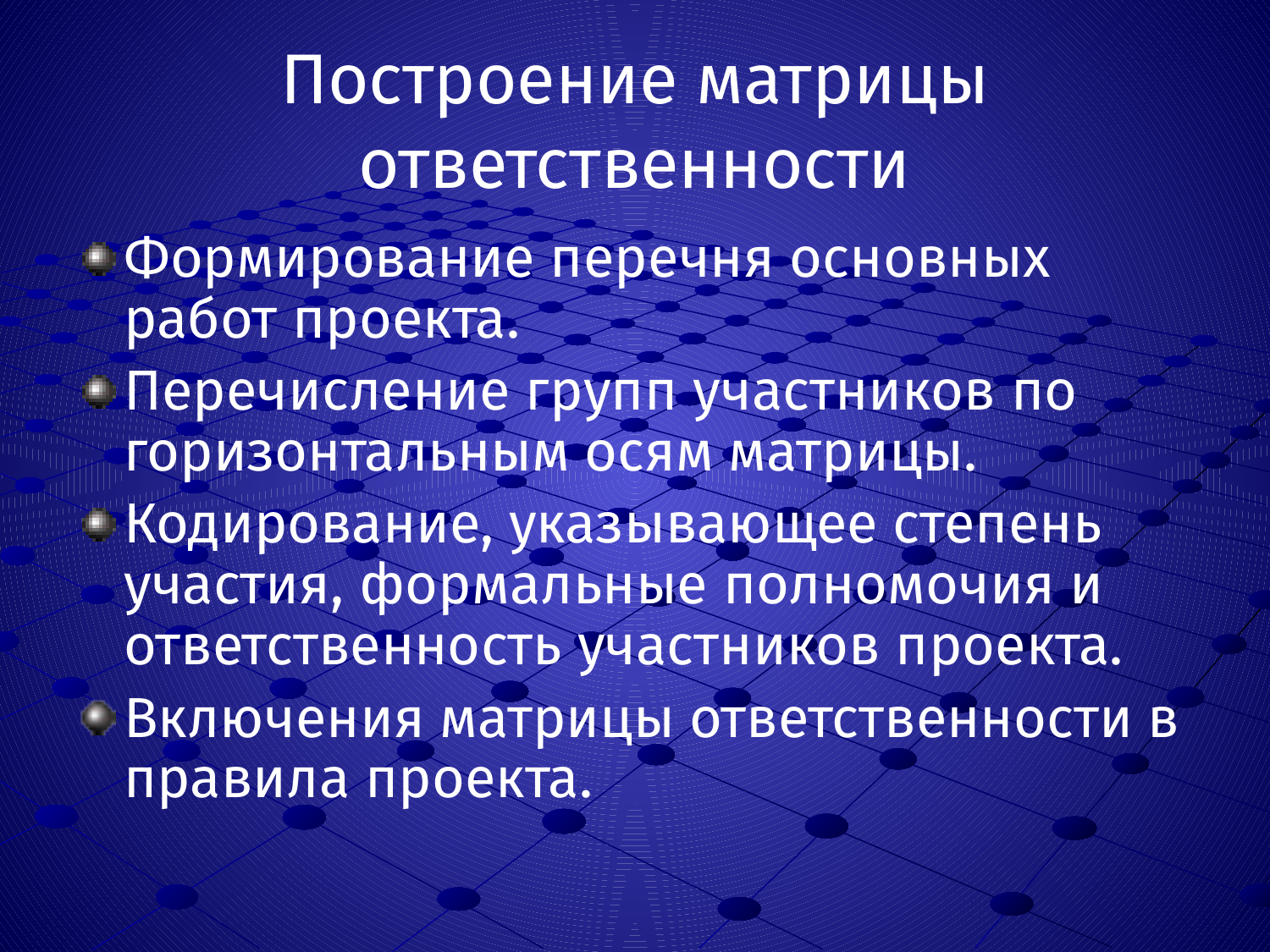

# Построение матрицы ответственности
Формирование перечня основных работ проекта.
Перечисление групп участников по горизонтальным осям матрицы.
Кодирование, указывающее степень участия, формальные полномочия и ответственность участников проекта.
Включения матрицы ответственности в правила проекта.